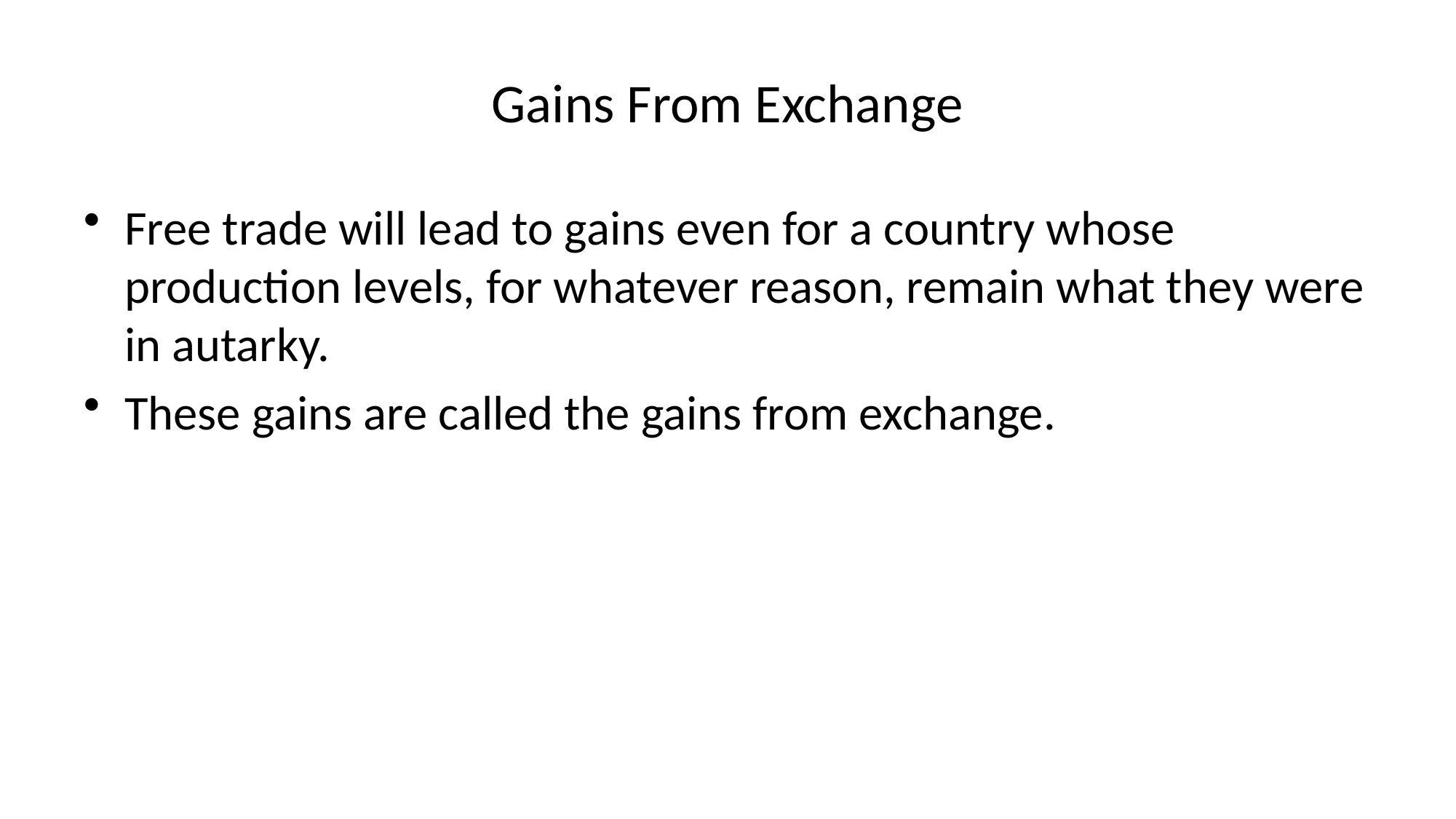

# Gains From Exchange
Free trade will lead to gains even for a country whose production levels, for whatever reason, remain what they were in autarky.
These gains are called the gains from exchange.